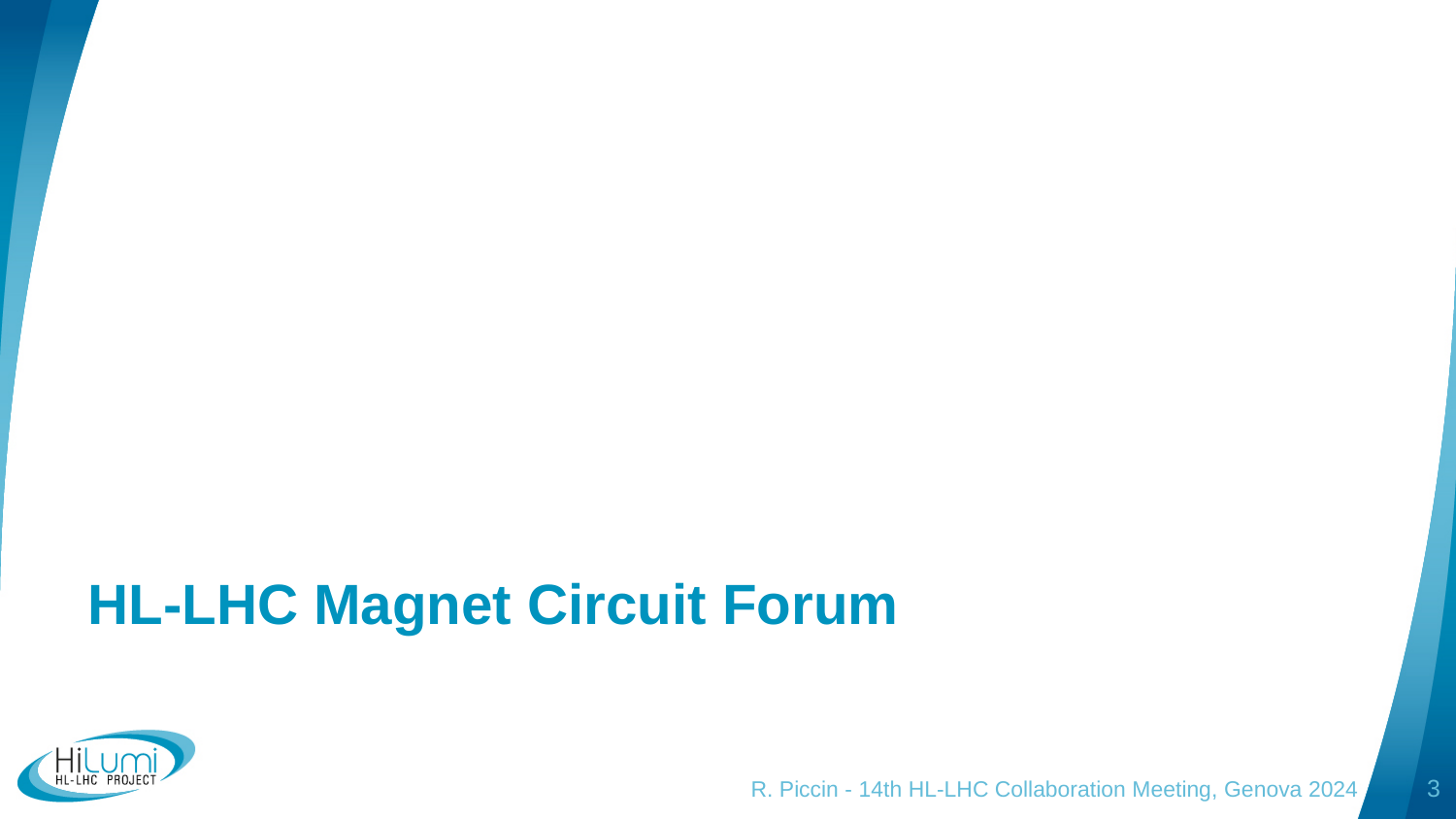

HL-LHC Magnet Circuit Forum
R. Piccin - 14th HL-LHC Collaboration Meeting, Genova 2024
3